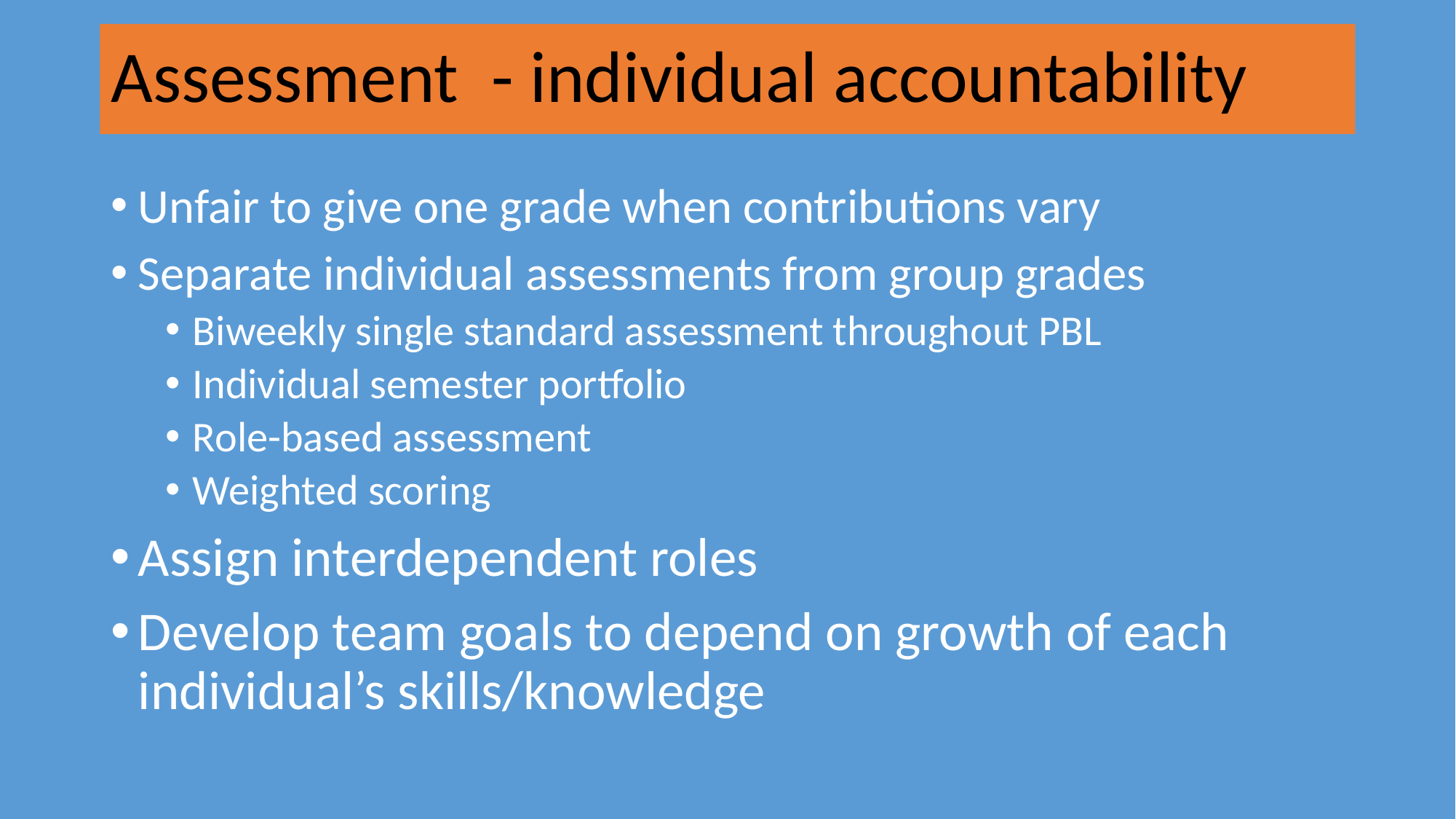

# Assessment  - individual accountability
Unfair to give one grade when contributions vary
Separate individual assessments from group grades
Biweekly single standard assessment throughout PBL
Individual semester portfolio
Role-based assessment
Weighted scoring
Assign interdependent roles
Develop team goals to depend on growth of each individual’s skills/knowledge